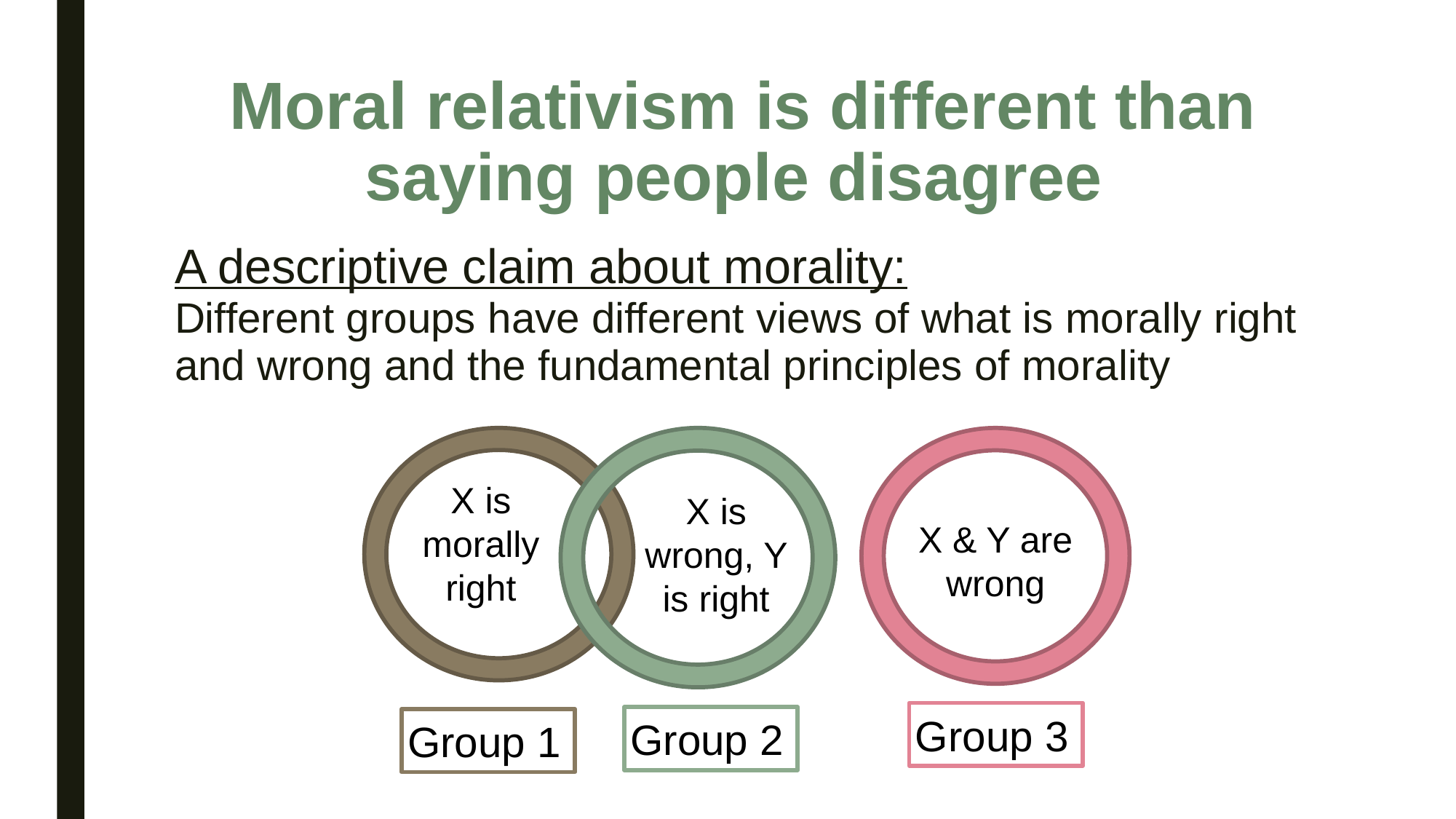

# Moral relativism is different than saying people disagree
A descriptive claim about morality:
Different groups have different views of what is morally right and wrong and the fundamental principles of morality

X is morally right

X is wrong, Y is right

X & Y are wrong
Group 3
Group 2
Group 1